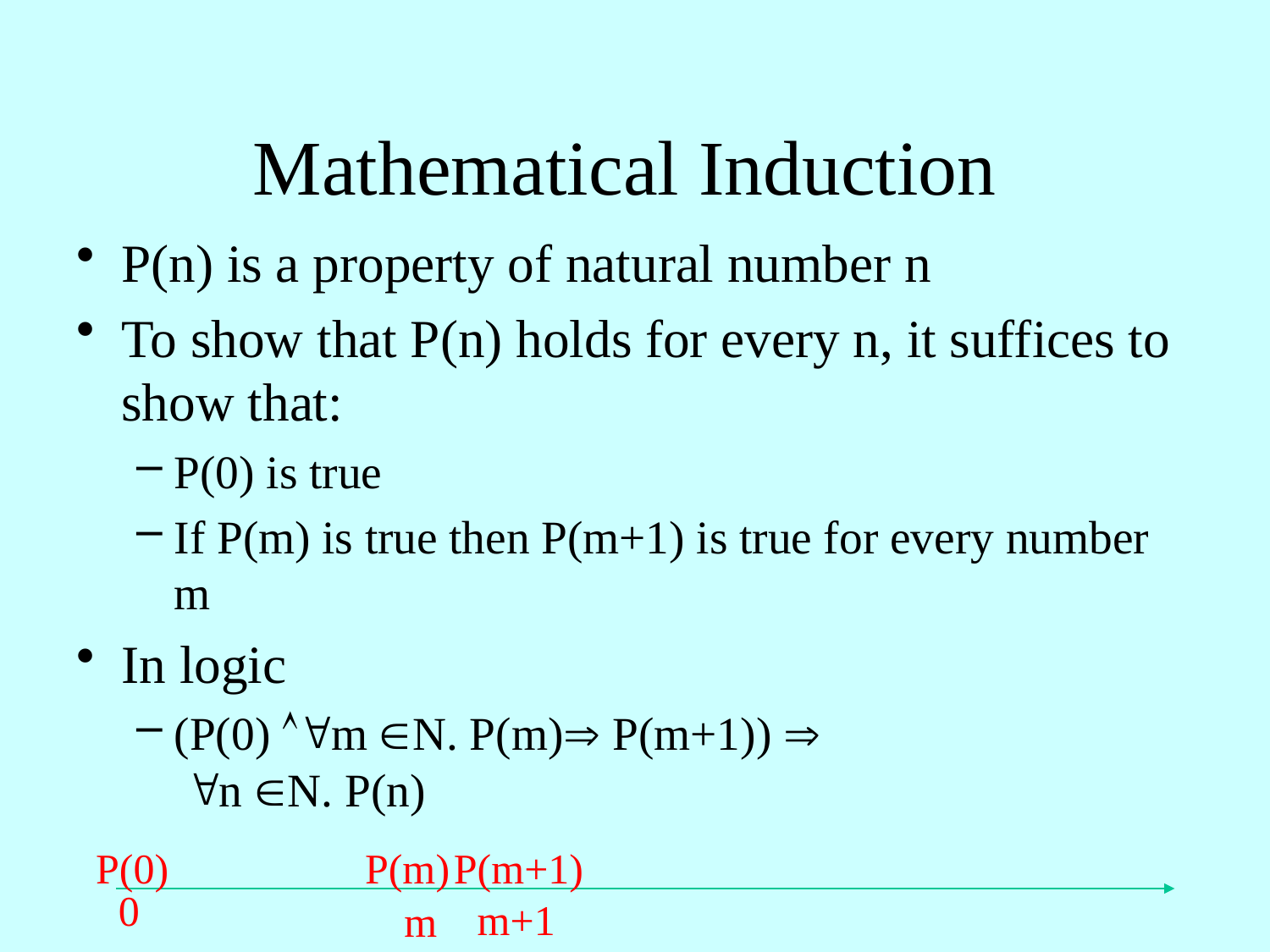

# Mathematical Induction
P(n) is a property of natural number n
To show that P(n) holds for every n, it suffices to show that:
P(0) is true
If P(m) is true then P(m+1) is true for every number m
In logic
(P(0) ∧∀m ∈N. P(m)⇒ P(m+1)) ⇒
 ∀n ∈N. P(n)
P(0)
P(m)
P(m+1)
0
m+1
m